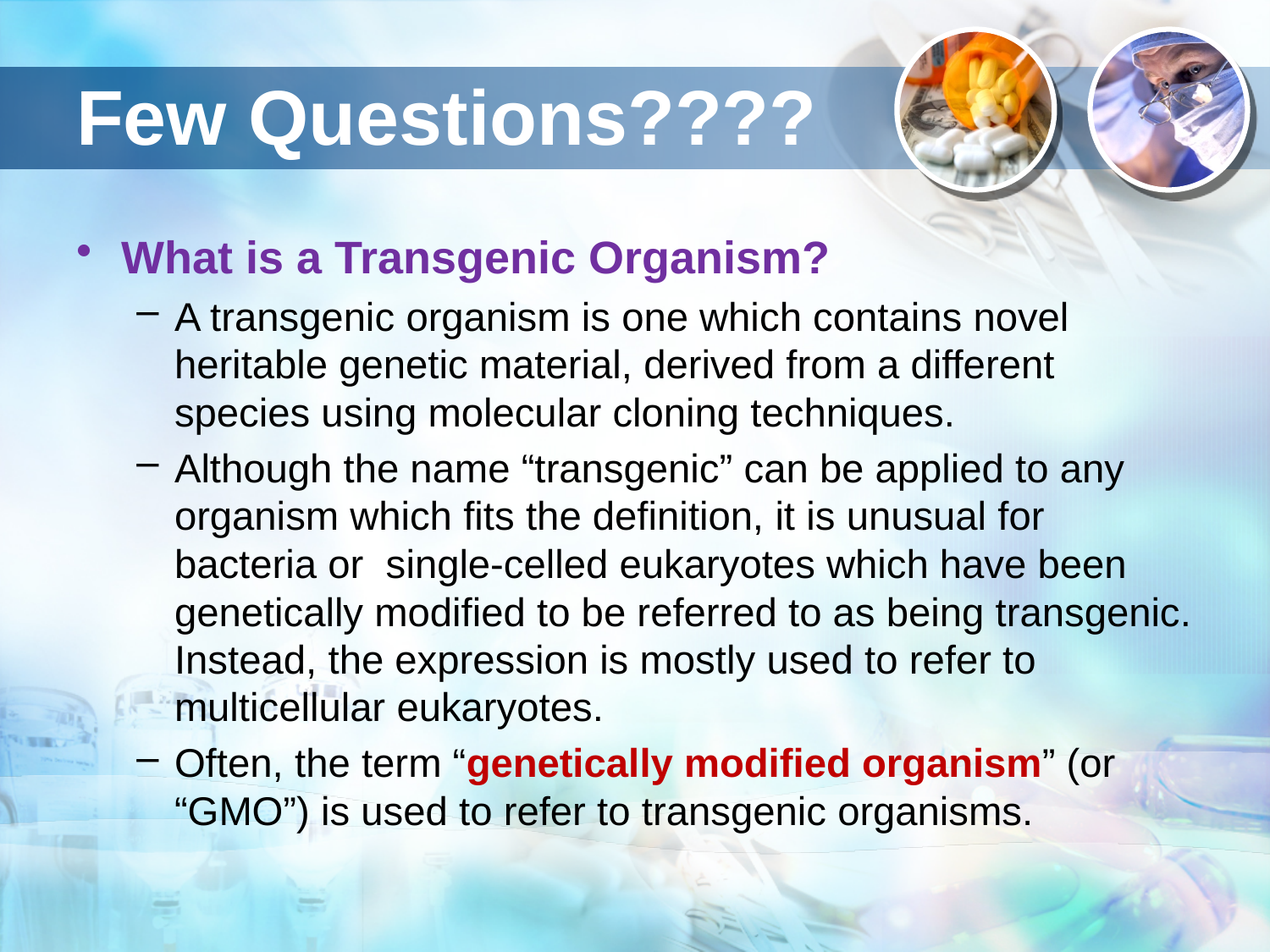

# Few Questions????
What is a Transgenic Organism?
A transgenic organism is one which contains novel heritable genetic material, derived from a different species using molecular cloning techniques.
Although the name “transgenic” can be applied to any organism which fits the definition, it is unusual for bacteria or  single-celled eukaryotes which have been genetically modified to be referred to as being transgenic. Instead, the expression is mostly used to refer to multicellular eukaryotes.
Often, the term “genetically modified organism” (or “GMO”) is used to refer to transgenic organisms.